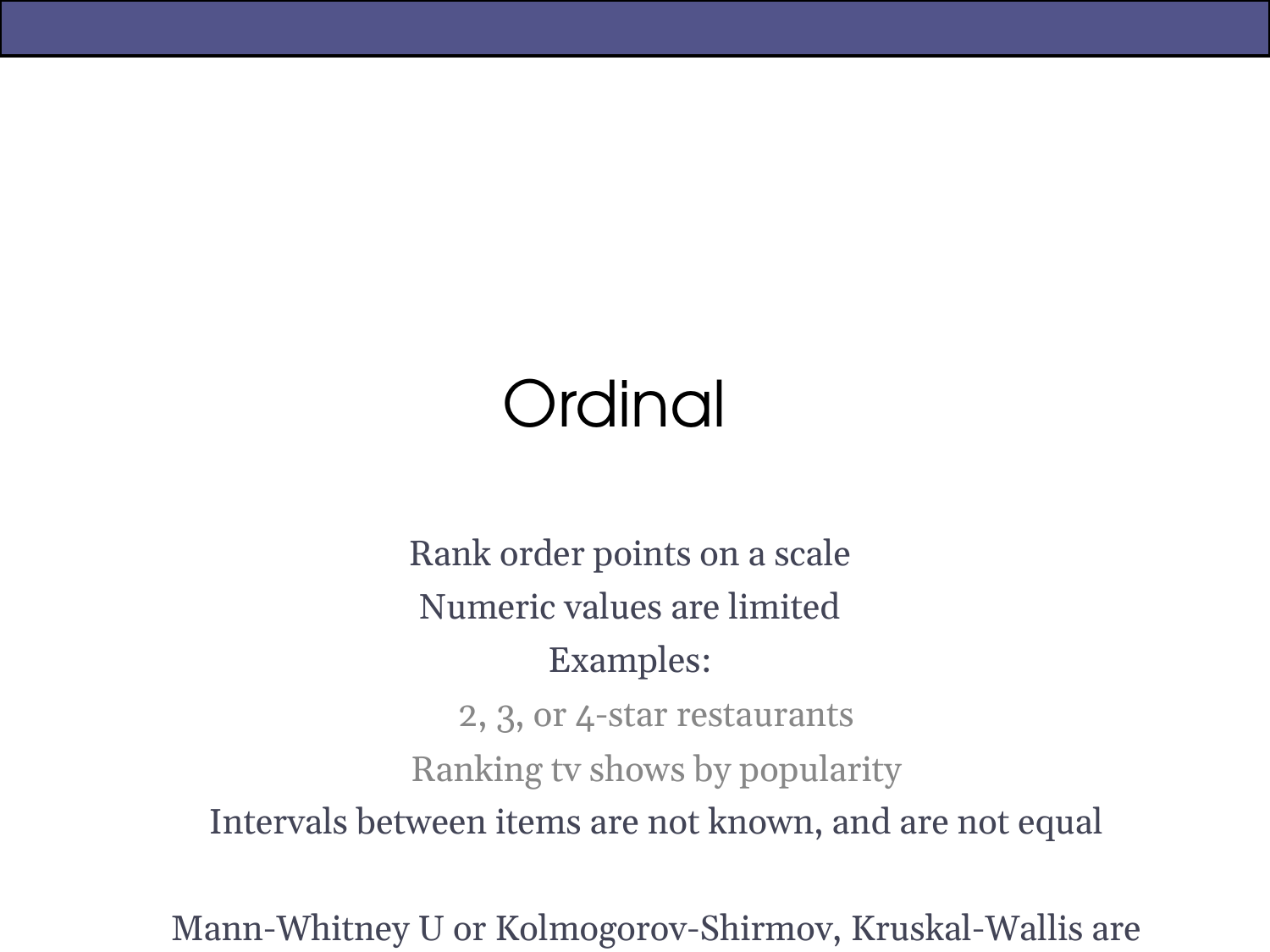

# Ordinal
Rank order points on a scale
Numeric values are limited
Examples:
2, 3, or 4-star restaurants
Ranking tv shows by popularity
Intervals between items are not known, and are not equal

Mann-Whitney U or Kolmogorov-Shirmov, Kruskal-Wallis are appropriate for 1 way analysis, while Friedman Two-way analysis is appropriate for more complex experiments